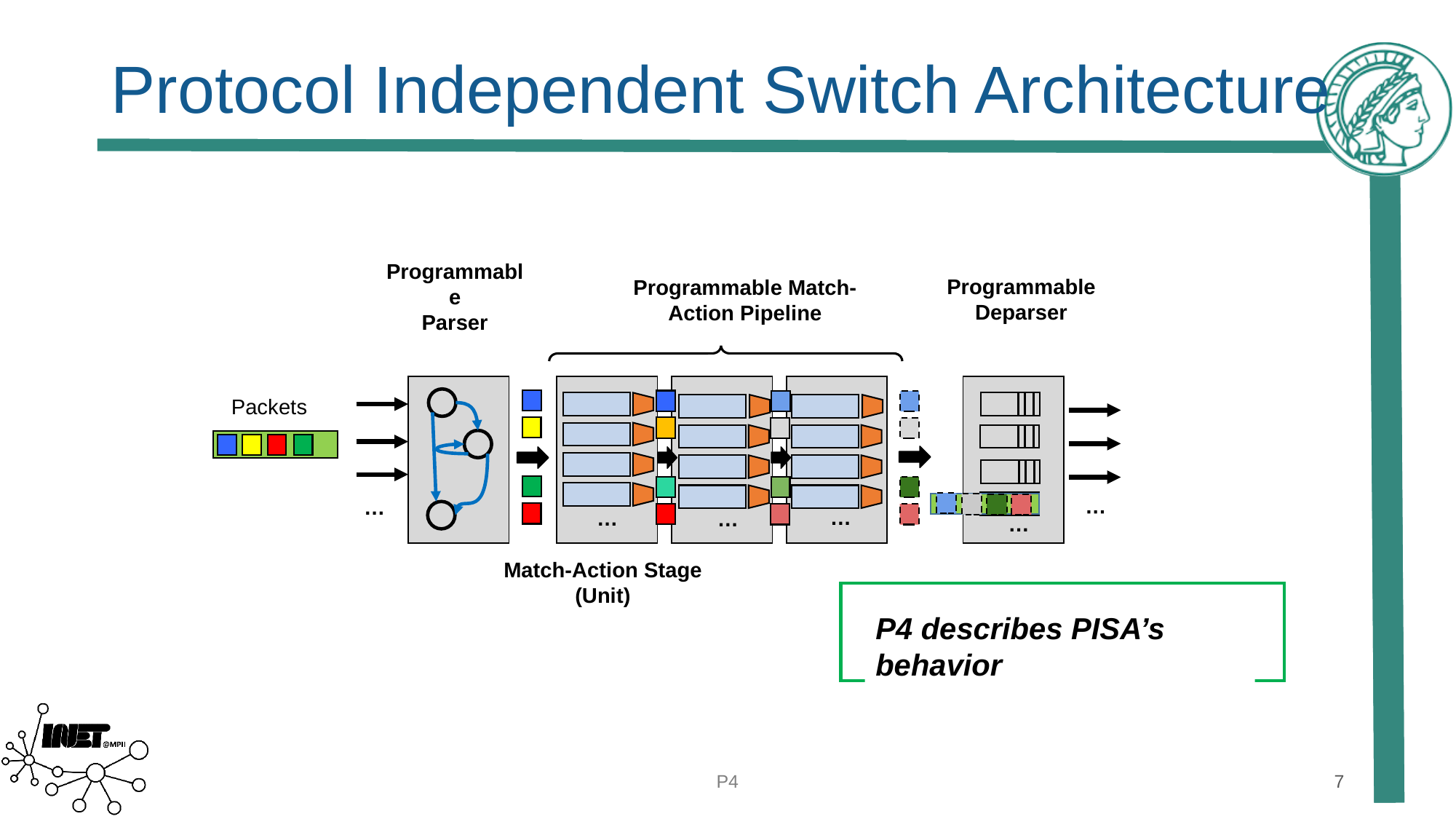

# Protocol Independent Switch Architecture

Programmable
Deparser
Programmable
Parser
Programmable Match-Action Pipeline

Packets

…
…
…
…
…

…
Match-Action Stage
(Unit)

P4 describes PISA’s behavior
P4
7